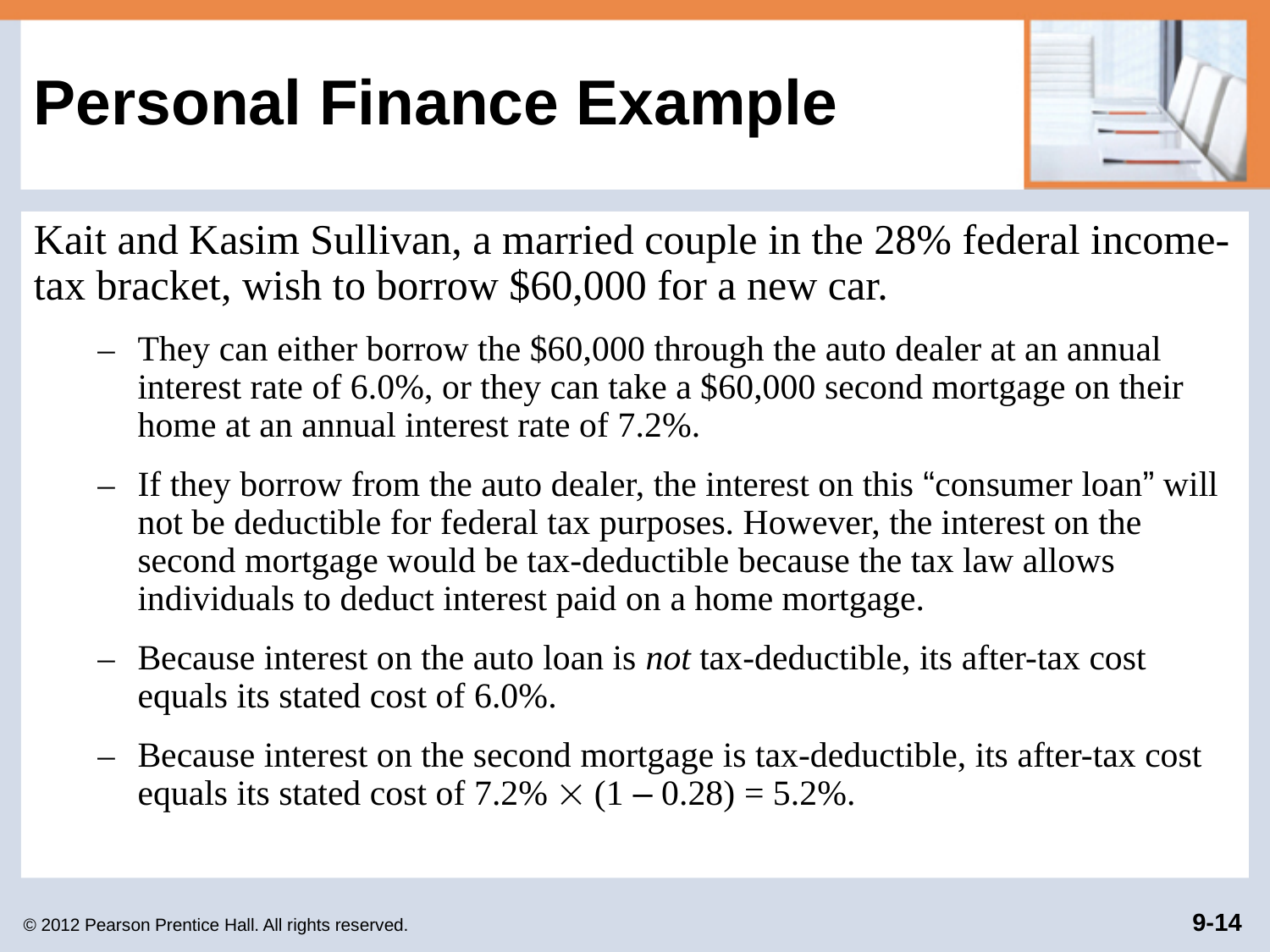

# Personal Finance Example
Kait and Kasim Sullivan, a married couple in the 28% federal income-tax bracket, wish to borrow $60,000 for a new car.
They can either borrow the $60,000 through the auto dealer at an annual interest rate of 6.0%, or they can take a $60,000 second mortgage on their home at an annual interest rate of 7.2%.
If they borrow from the auto dealer, the interest on this “consumer loan” will not be deductible for federal tax purposes. However, the interest on the second mortgage would be tax-deductible because the tax law allows individuals to deduct interest paid on a home mortgage.
Because interest on the auto loan is not tax-deductible, its after-tax cost equals its stated cost of 6.0%.
Because interest on the second mortgage is tax-deductible, its after-tax cost equals its stated cost of 7.2% × (1 – 0.28) = 5.2%.
© 2012 Pearson Prentice Hall. All rights reserved.
9-14